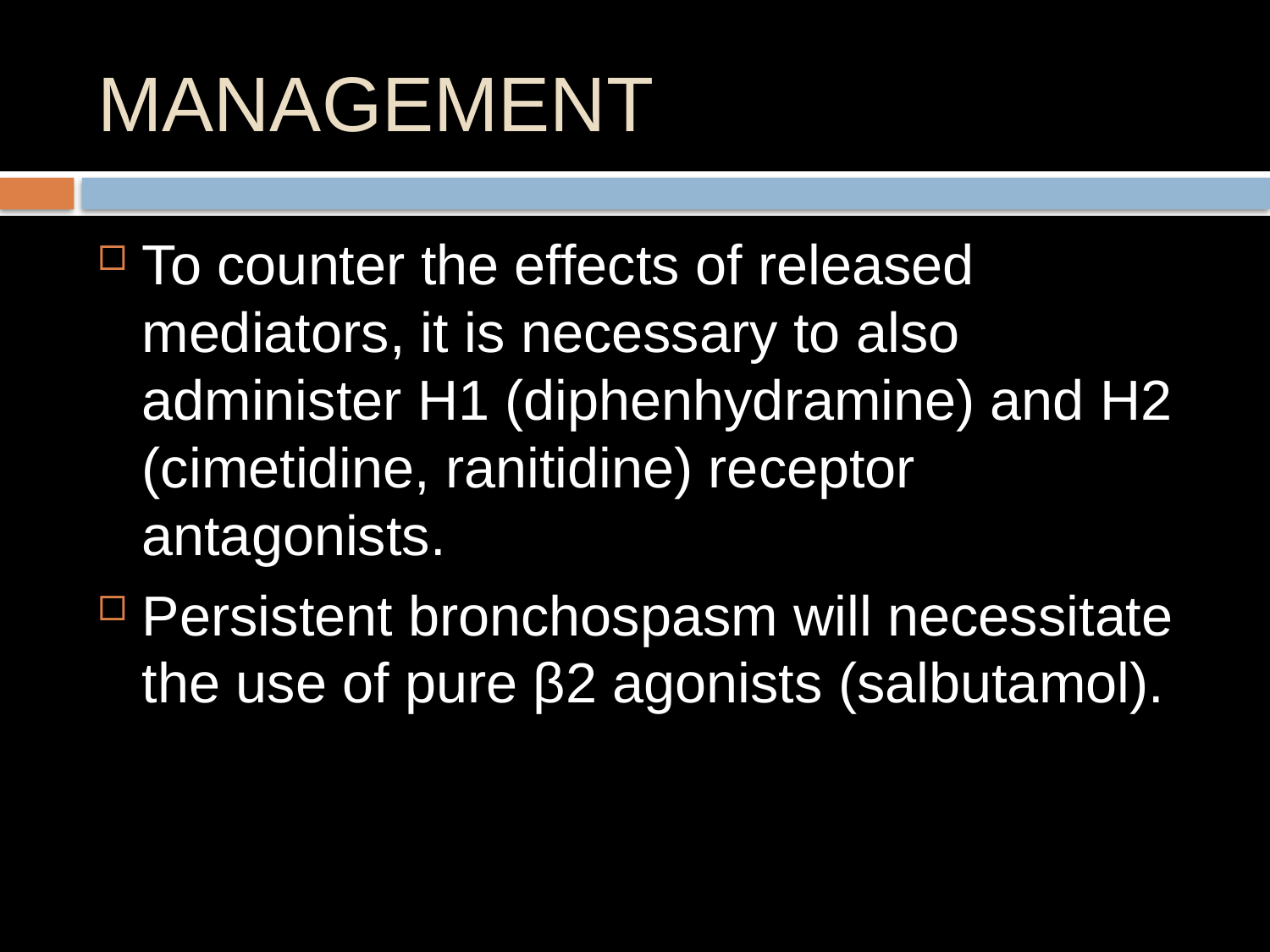

# MANAGEMENT
To counter the effects of released mediators, it is necessary to also administer H1 (diphenhydramine) and H2 (cimetidine, ranitidine) receptor antagonists.
Persistent bronchospasm will necessitate the use of pure β2 agonists (salbutamol).